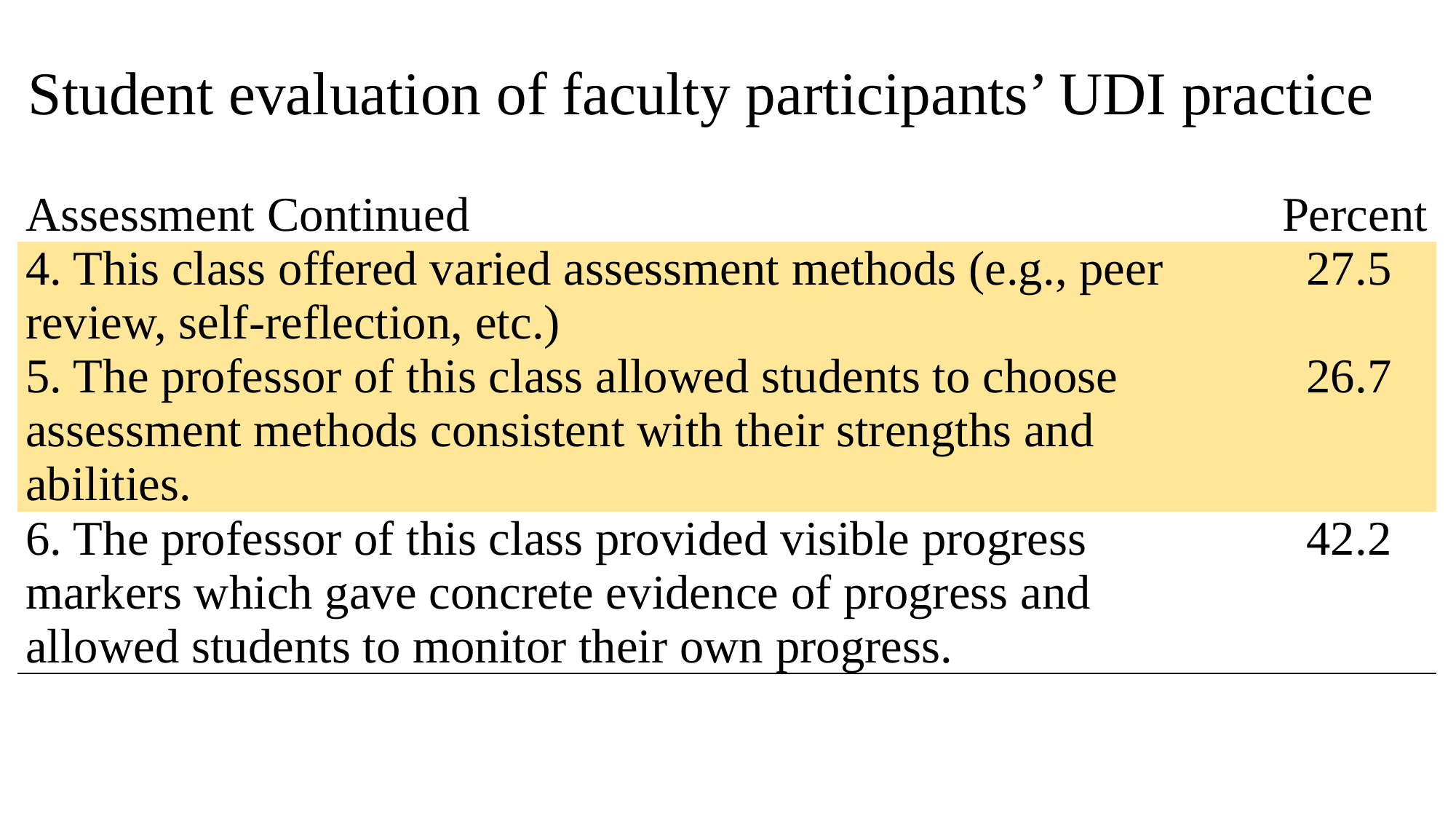

# Student evaluation of faculty participants’ UDI practice
| Assessment Continued | Percent |
| --- | --- |
| 4. This class offered varied assessment methods (e.g., peer review, self-reflection, etc.) | 27.5 |
| 5. The professor of this class allowed students to choose assessment methods consistent with their strengths and abilities. | 26.7 |
| 6. The professor of this class provided visible progress markers which gave concrete evidence of progress and allowed students to monitor their own progress. | 42.2 |